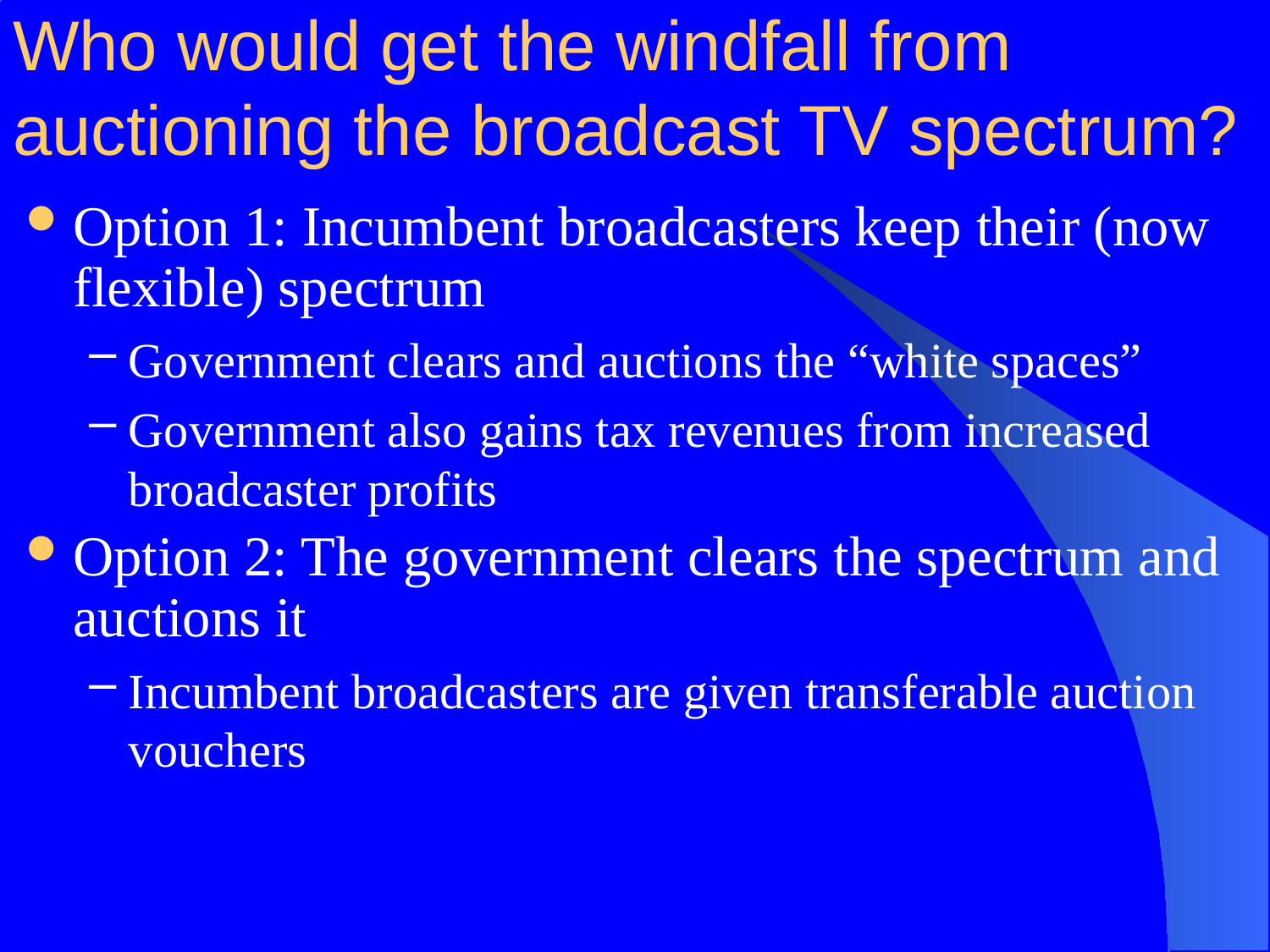

# Who would get the windfall from auctioning the broadcast TV spectrum?
Option 1: Incumbent broadcasters keep their (now flexible) spectrum
Government clears and auctions the “white spaces”
Government also gains tax revenues from increased broadcaster profits
Option 2: The government clears the spectrum and auctions it
Incumbent broadcasters are given transferable auction vouchers